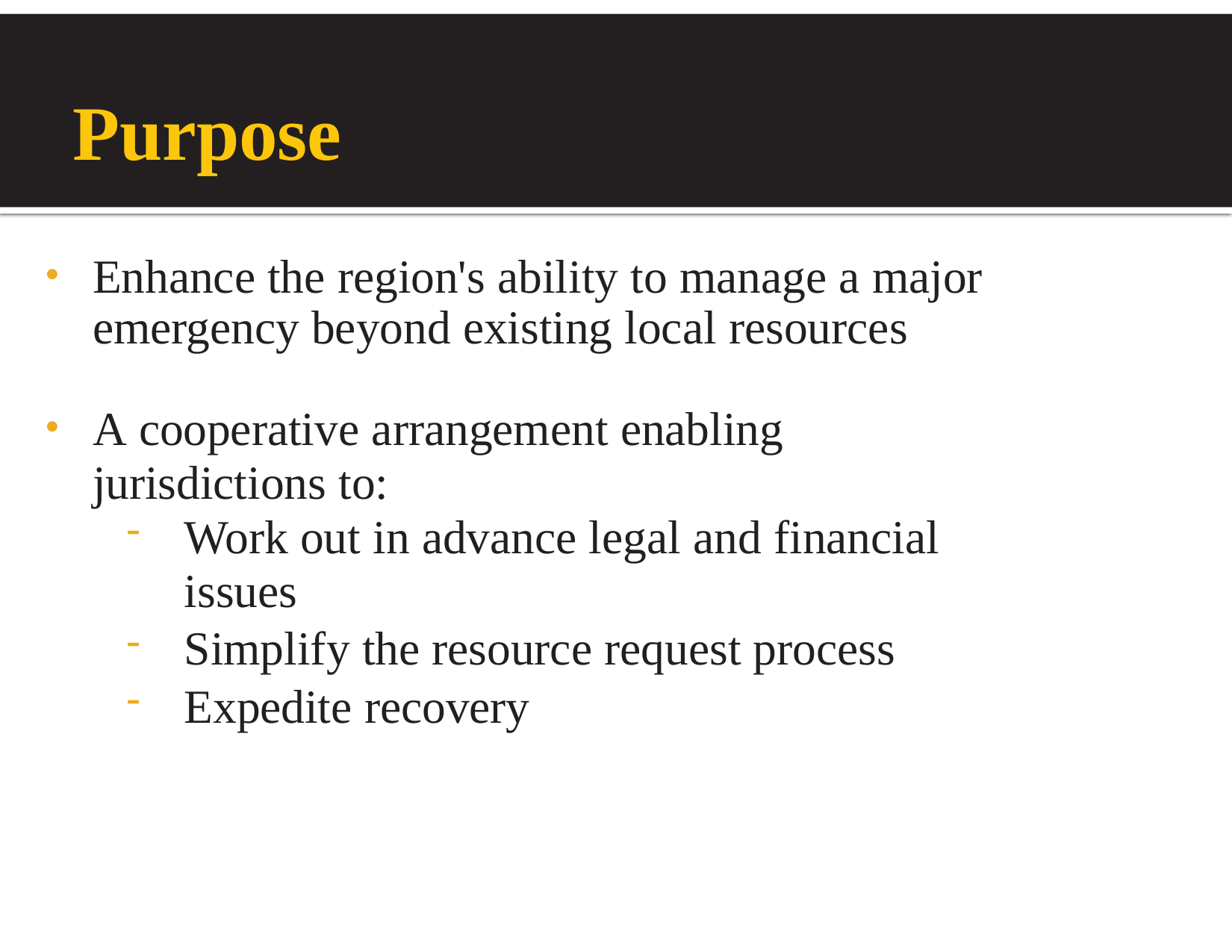

# Purpose
Enhance the region's ability to manage a major emergency beyond existing local resources

A cooperative arrangement enabling jurisdictions to:
Work out in advance legal and financial issues
Simplify the resource request process
Expedite recovery